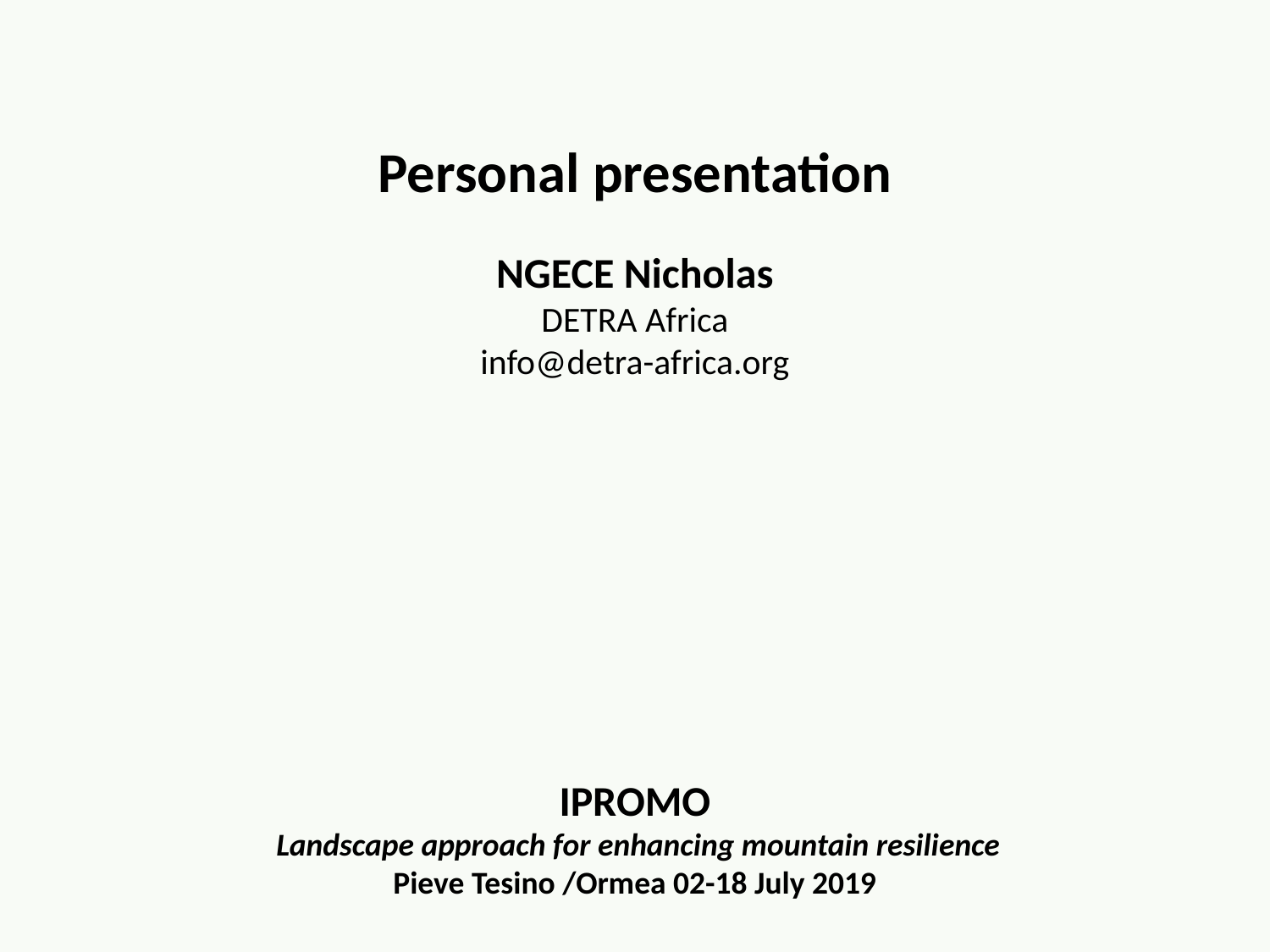

Personal presentation

NGECE Nicholas
DETRA Africa
info@detra-africa.org
 IPROMO
 Landscape approach for enhancing mountain resilience
Pieve Tesino /Ormea 02-18 July 2019